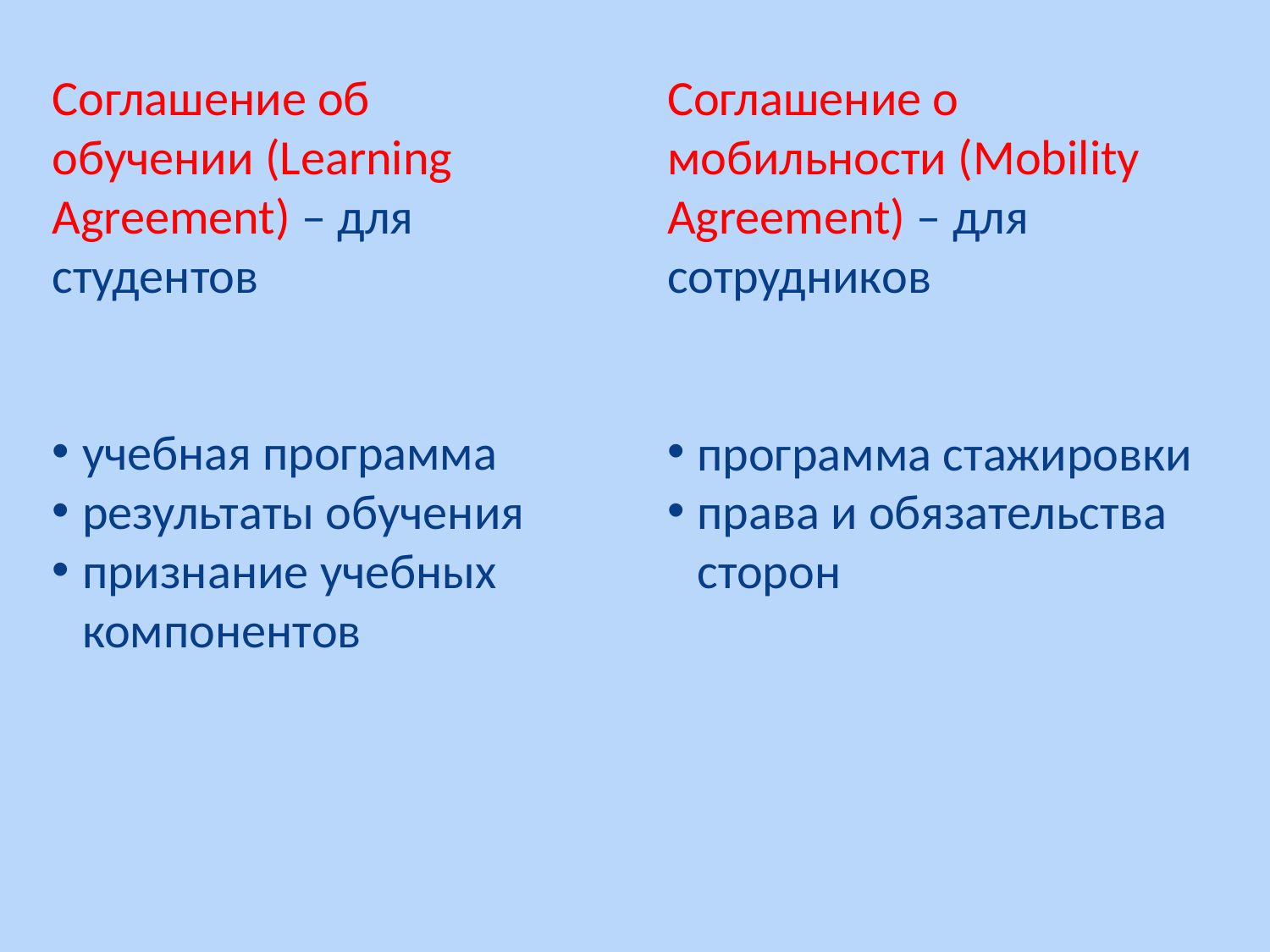

Соглашение об обучении (Learning Agreement) – для студентов

учебная программа
результаты обучения
признание учебных компонентов
Соглашение о мобильности (Mobility Agreement) – для сотрудников

программа стажировки
права и обязательства сторон